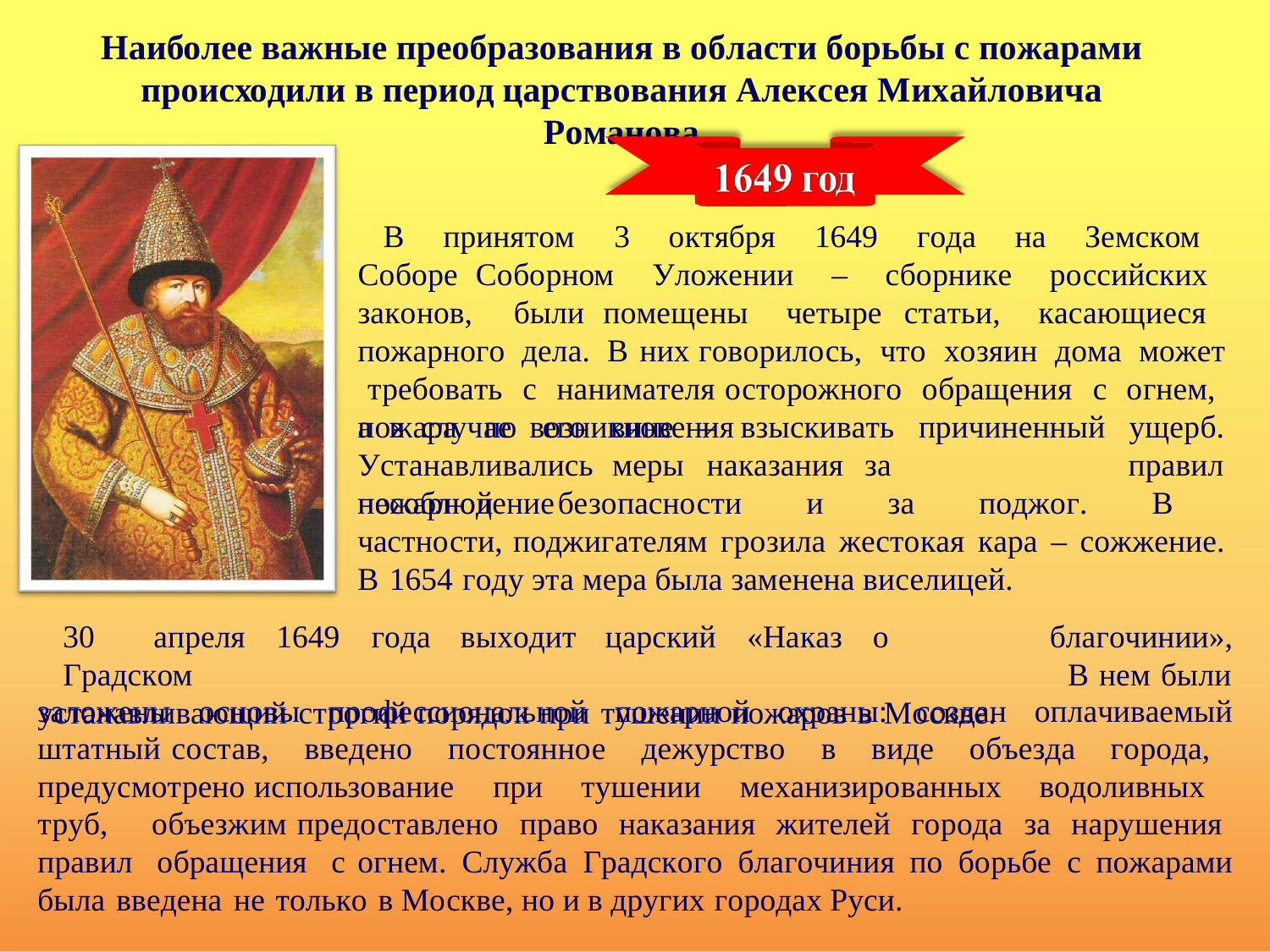

Наиболее важные преобразования в области борьбы с пожарами
происходили в период царствования Алексея Михайловича Романова

В   принятом   3   октября   1649   года   на   Земском   Соборе Соборном  Уложении  –  сборнике  российских  законов,  были помещены  четыре статьи,  касающиеся  пожарного  дела.  В них говорилось,  что  хозяин  дома  может  требовать  с  нанимателя осторожного  обращения  с  огнем,  а  в  случае  возникновения
пожара	по	его	вине	–	взыскивать	причиненный
Устанавливались	меры	наказания	за	несоблюдение
ущерб.
правил
пожарной     безопасности     и     за     поджог.     В     частности, поджигателям грозила жестокая кара – сожжение. В 1654 году эта мера была заменена виселицей.
30	апреля	1649	года	выходит	царский	«Наказ	о	Градском
устанавливающий строгий порядок при тушении пожаров в Москве.
благочинии»,
В нем были
заложены основы профессиональной пожарной охраны: создан оплачиваемый штатный состав,   введено   постоянное   дежурство   в   виде   объезда   города,   предусмотрено использование    при    тушении    механизированных    водоливных    труб,    объезжим предоставлено  право  наказания  жителей  города  за  нарушения  правил  обращения  с огнем. Служба Градского благочиния по борьбе с пожарами была введена не только в Москве, но и в других городах Руси.